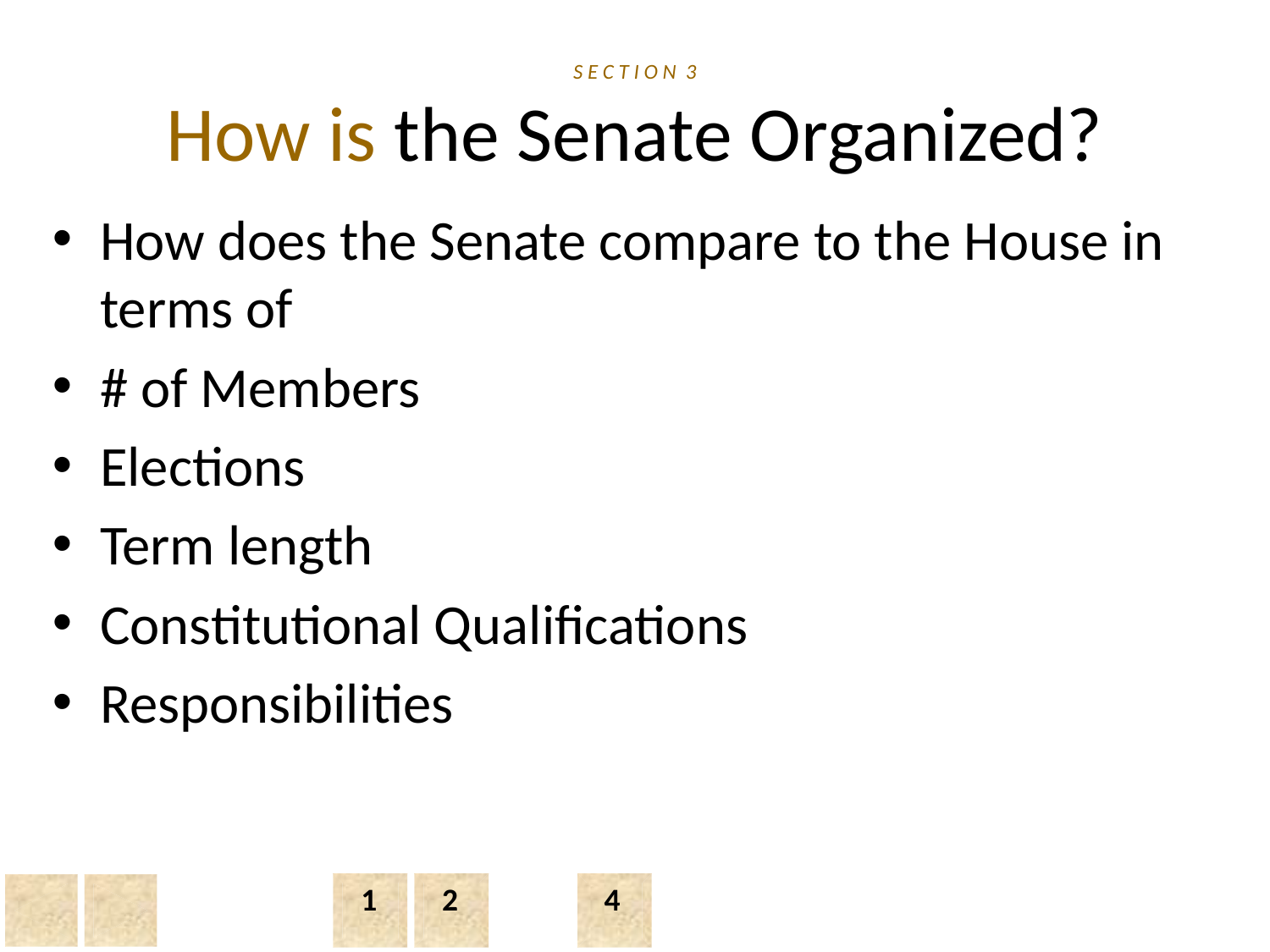

# S E C T I O N  3 How is the Senate Organized?
How does the Senate compare to the House in terms of
# of Members
Elections
Term length
Constitutional Qualifications
Responsibilities
1
2
4

Chapter 10, Section 3